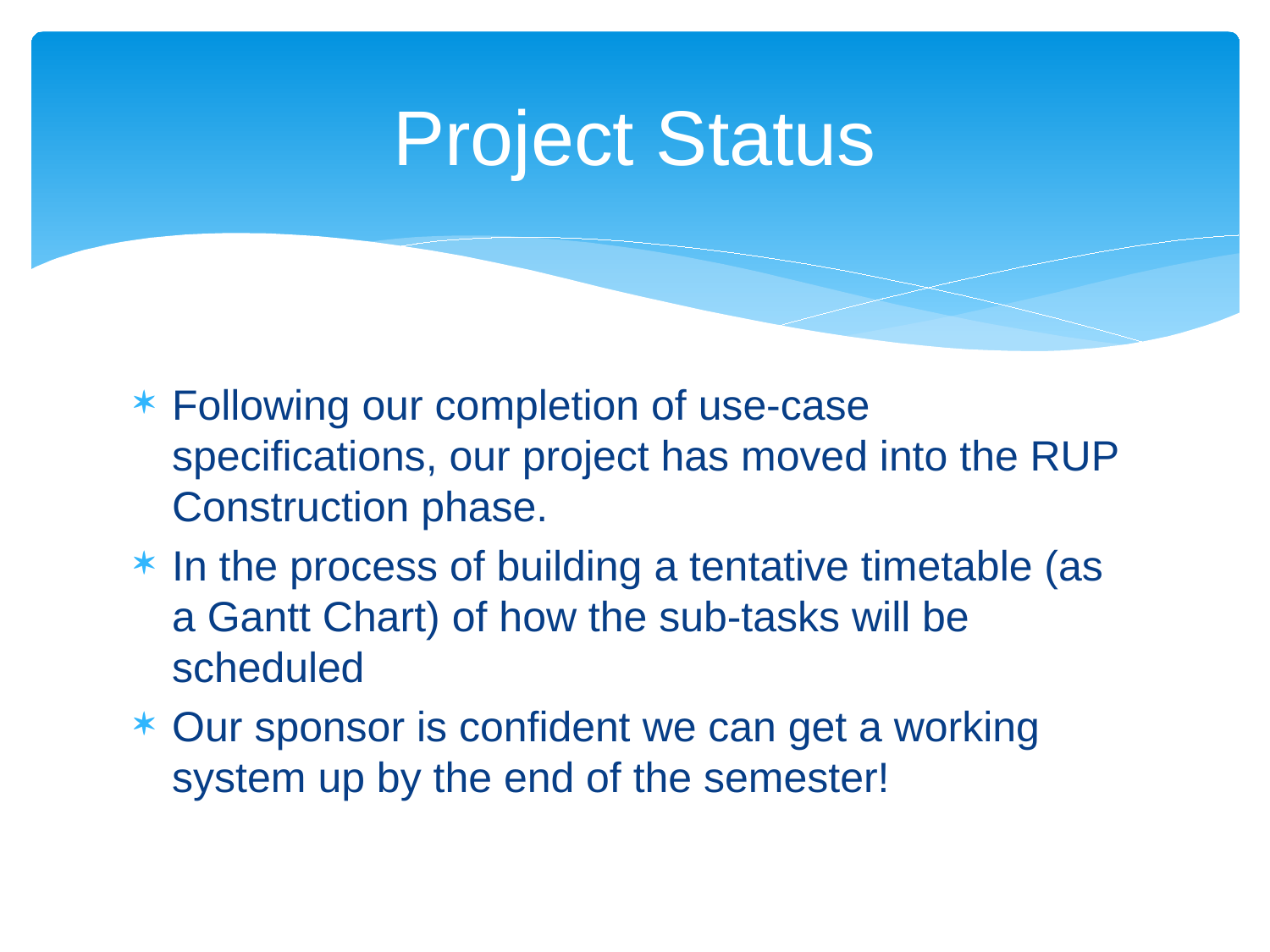

# Project Status
Following our completion of use-case specifications, our project has moved into the RUP Construction phase.
In the process of building a tentative timetable (as a Gantt Chart) of how the sub-tasks will be scheduled
Our sponsor is confident we can get a working system up by the end of the semester!